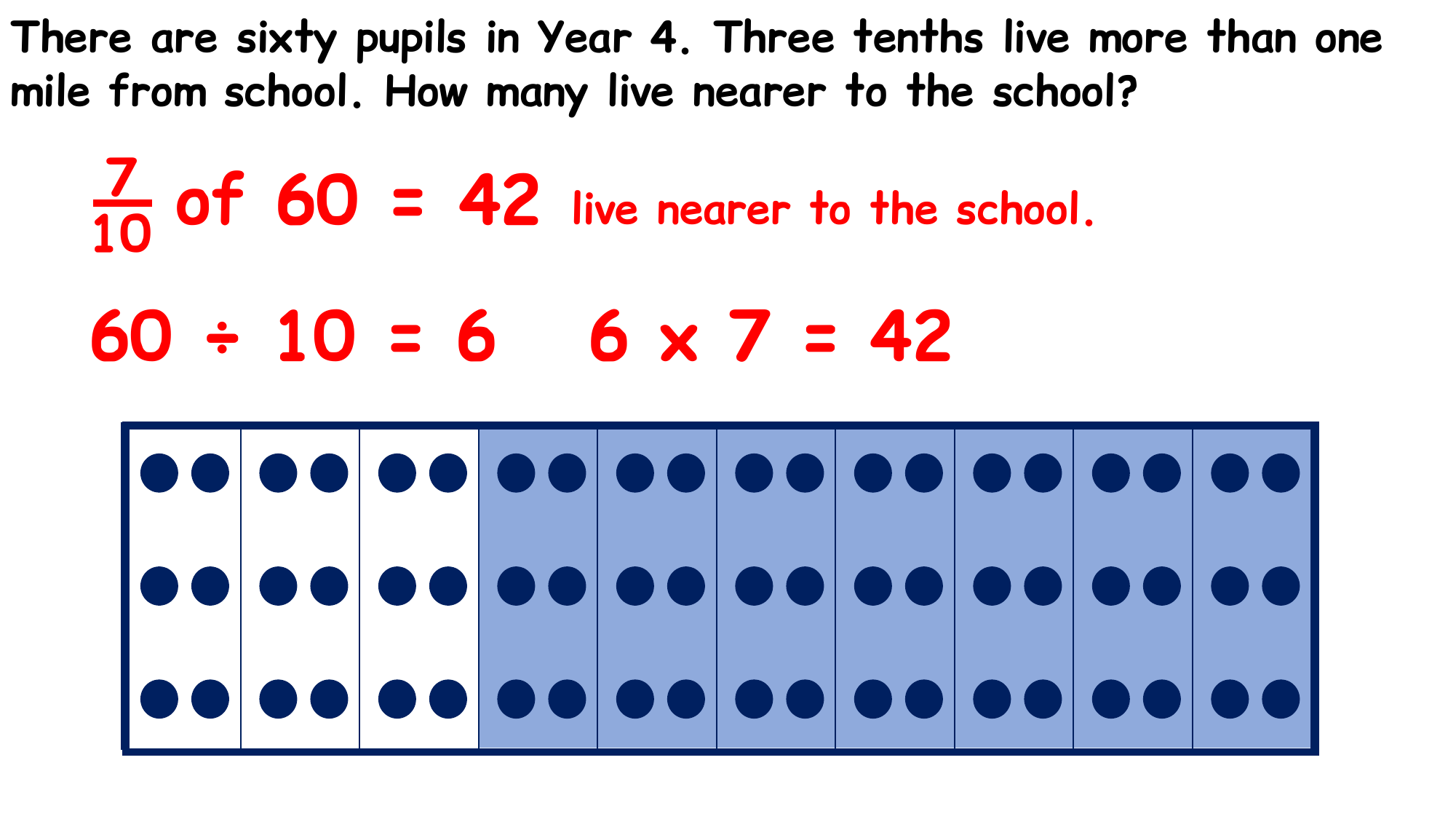

There are sixty pupils in Year 4. Three tenths live more than one mile from school. How many live nearer to the school?
7
10
of 60 =
42 live nearer to the school.
6 x 7 = 42
60 ÷ 10 = 6